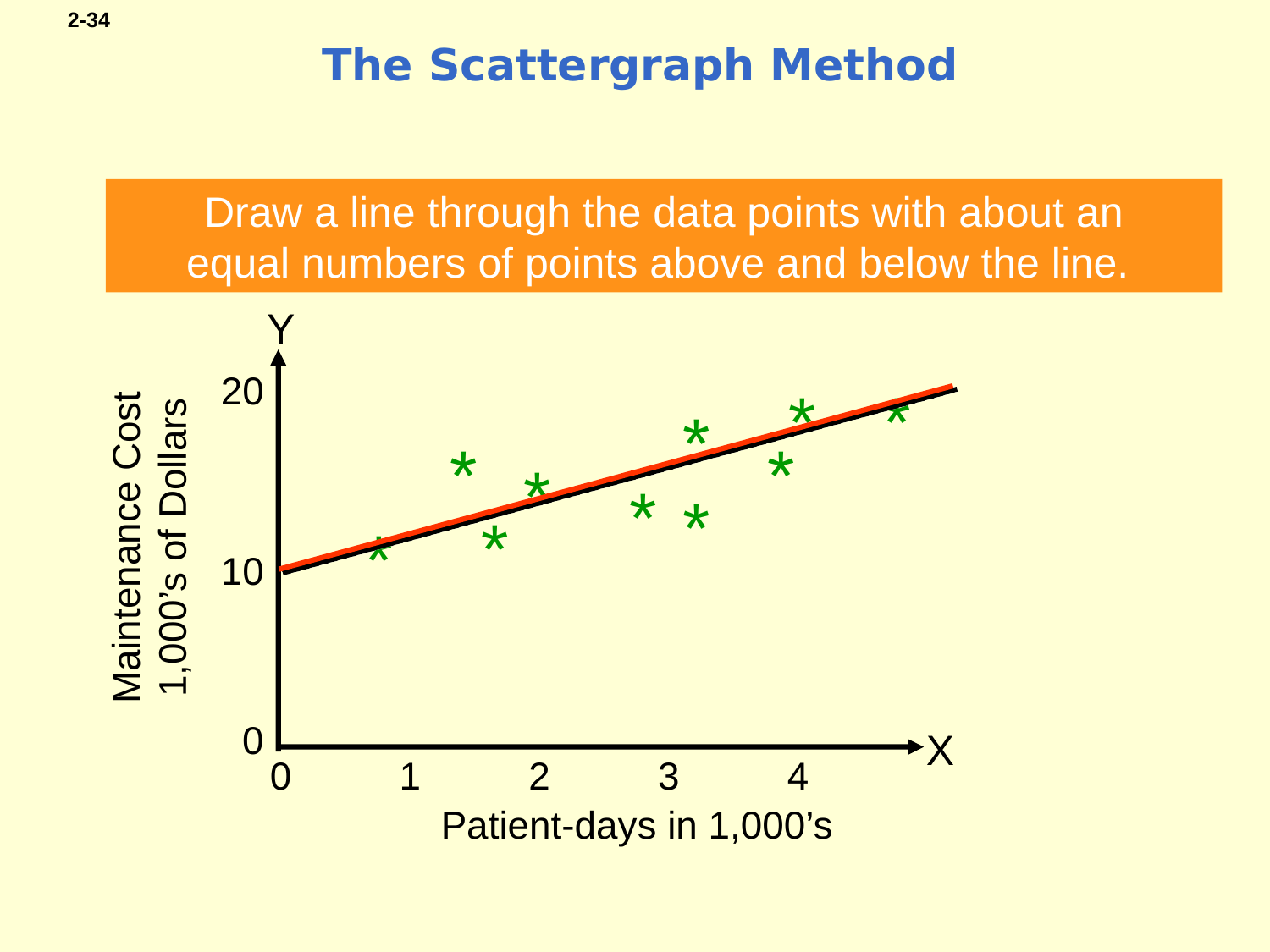

# The Scattergraph Method
Draw a line through the data points with about an
equal numbers of points above and below the line.
Y

20
*
*
*
*
*
*
*
*
Maintenance Cost
1,000’s of Dollars
*
*
10
0
X
0          1          2          3          4

Patient-days in 1,000’s